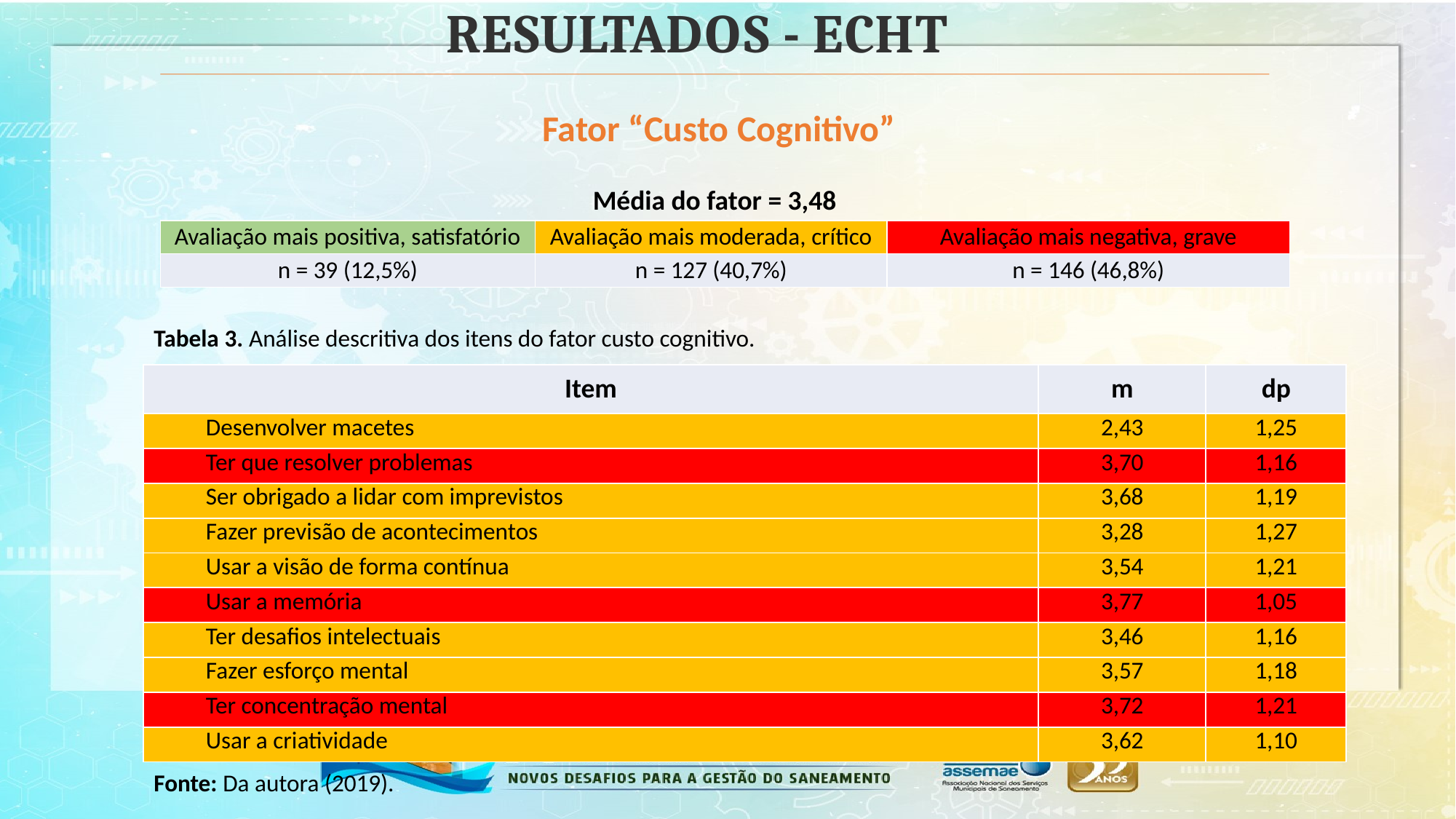

RESULTADOS - ECHT

Fator “Custo Cognitivo”
Média do fator = 3,48
| Avaliação mais positiva, satisfatório | Avaliação mais moderada, crítico | Avaliação mais negativa, grave |
| --- | --- | --- |
| n = 39 (12,5%) | n = 127 (40,7%) | n = 146 (46,8%) |
Tabela 3. Análise descritiva dos itens do fator custo cognitivo.
| Item | m | dp |
| --- | --- | --- |
| Desenvolver macetes | 2,43 | 1,25 |
| Ter que resolver problemas | 3,70 | 1,16 |
| Ser obrigado a lidar com imprevistos | 3,68 | 1,19 |
| Fazer previsão de acontecimentos | 3,28 | 1,27 |
| Usar a visão de forma contínua | 3,54 | 1,21 |
| Usar a memória | 3,77 | 1,05 |
| Ter desafios intelectuais | 3,46 | 1,16 |
| Fazer esforço mental | 3,57 | 1,18 |
| Ter concentração mental | 3,72 | 1,21 |
| Usar a criatividade | 3,62 | 1,10 |
Fonte: Da autora (2019).